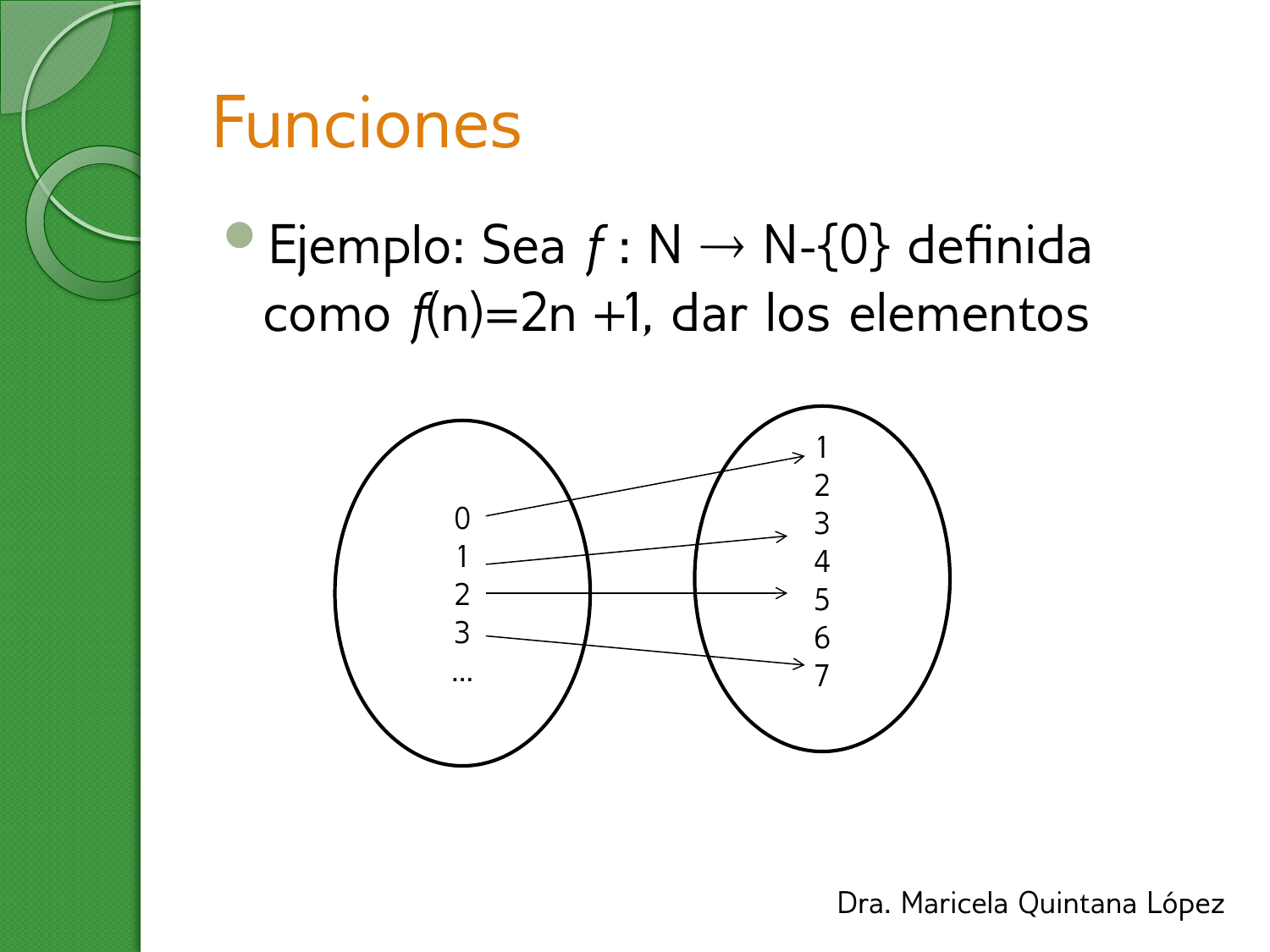

# Funciones
Ejemplo: Sea f : N → N-{0} definida como f(n)=2n +1, dar los elementos
1
2
3
4
5
6
7

0
1
2
3
…